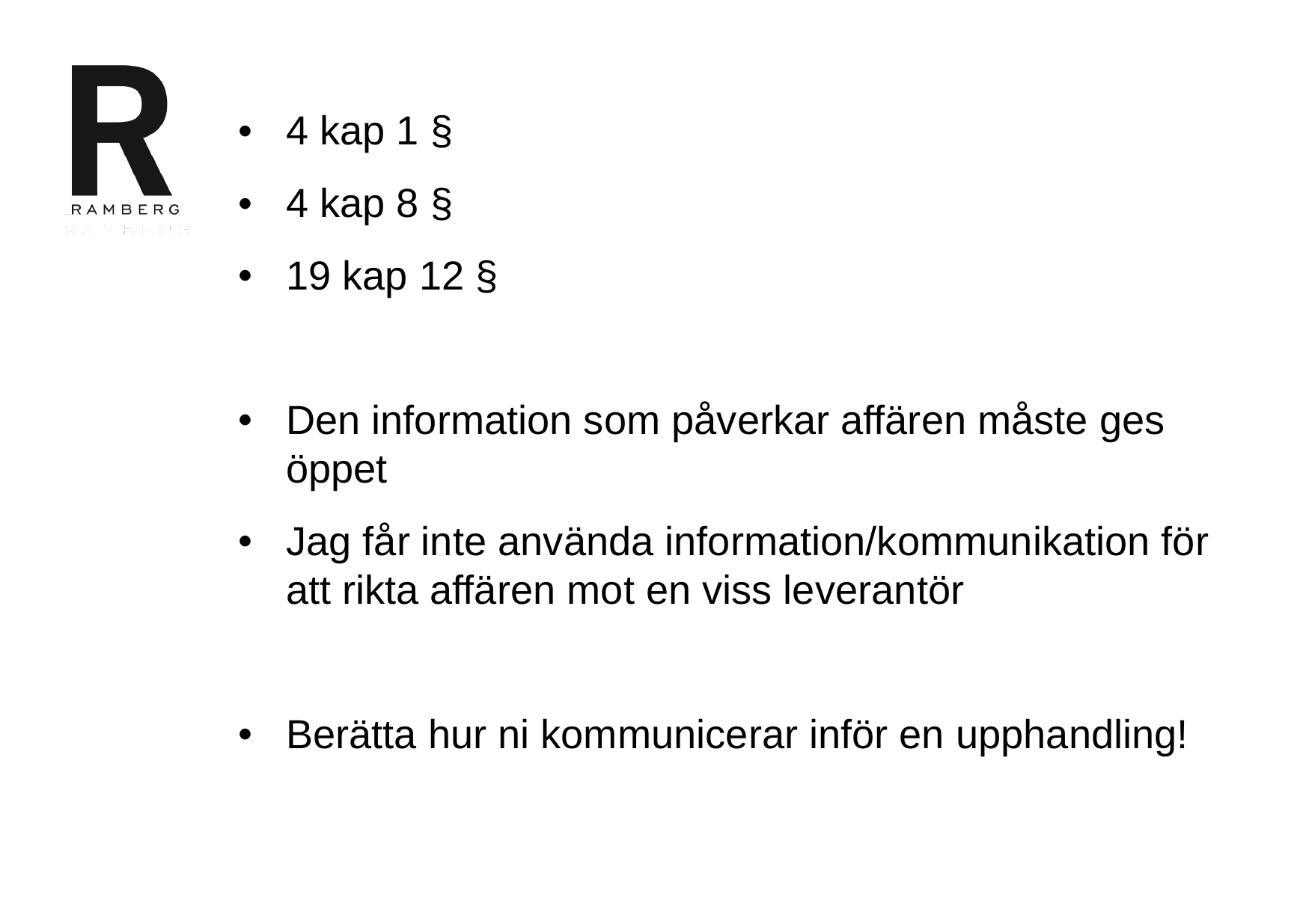

4 kap 1 §
4 kap 8 §
19 kap 12 §

Den information som påverkar affären måste ges öppet
Jag får inte använda information/kommunikation för att rikta affären mot en viss leverantör

Berätta hur ni kommunicerar inför en upphandling!